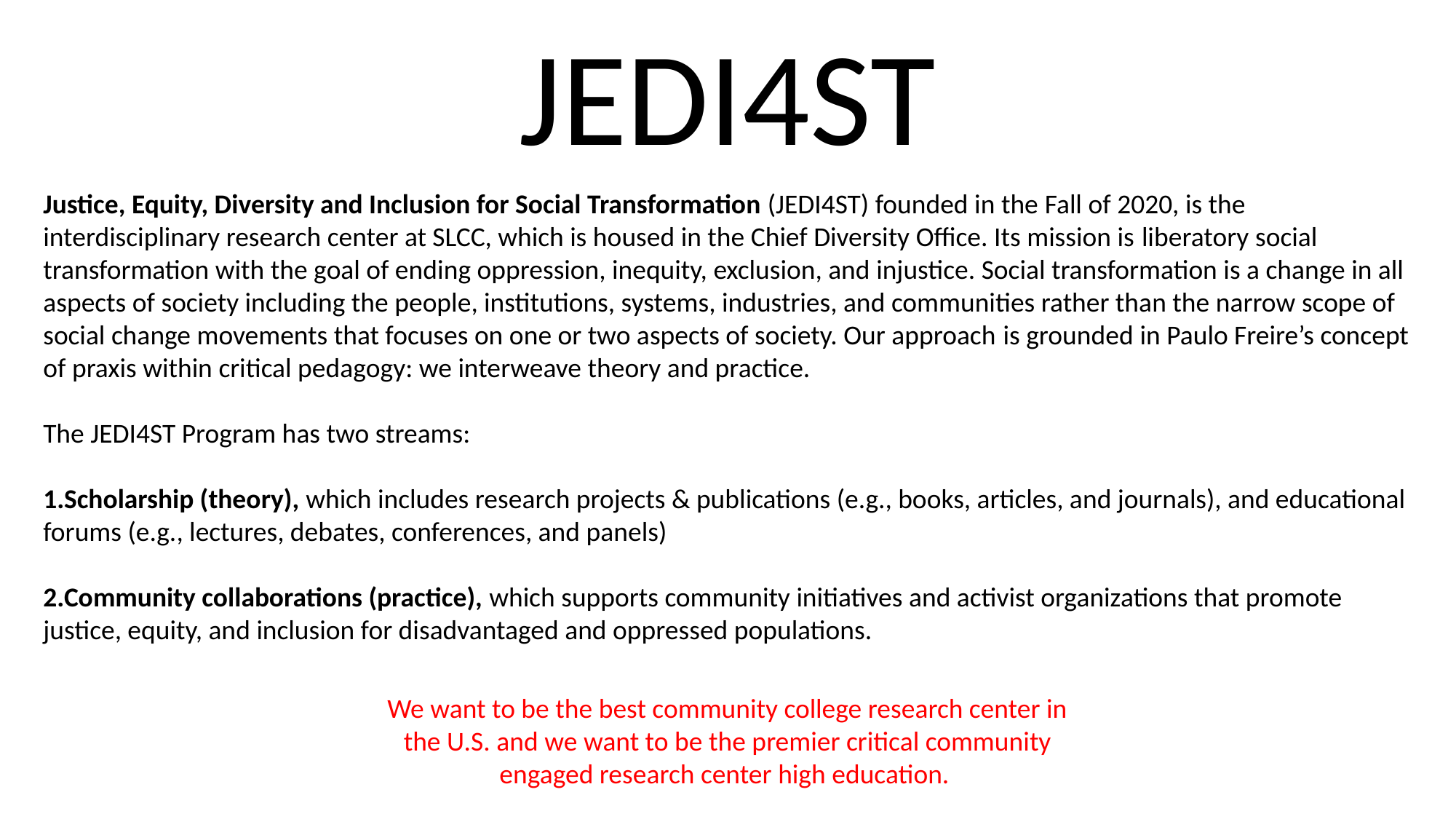

# JEDI4ST
Justice, Equity, Diversity and Inclusion for Social Transformation (JEDI4ST) founded in the Fall of 2020, is the interdisciplinary research center at SLCC, which is housed in the Chief Diversity Office. Its mission is liberatory social transformation with the goal of ending oppression, inequity, exclusion, and injustice. Social transformation is a change in all aspects of society including the people, institutions, systems, industries, and communities rather than the narrow scope of social change movements that focuses on one or two aspects of society. Our approach is grounded in Paulo Freire’s concept of praxis within critical pedagogy: we interweave theory and practice.
The JEDI4ST Program has two streams:
Scholarship (theory), which includes research projects & publications (e.g., books, articles, and journals), and educational forums (e.g., lectures, debates, conferences, and panels)
Community collaborations (practice), which supports community initiatives and activist organizations that promote justice, equity, and inclusion for disadvantaged and oppressed populations.
We want to be the best community college research center in the U.S. and we want to be the premier critical community engaged research center high education.